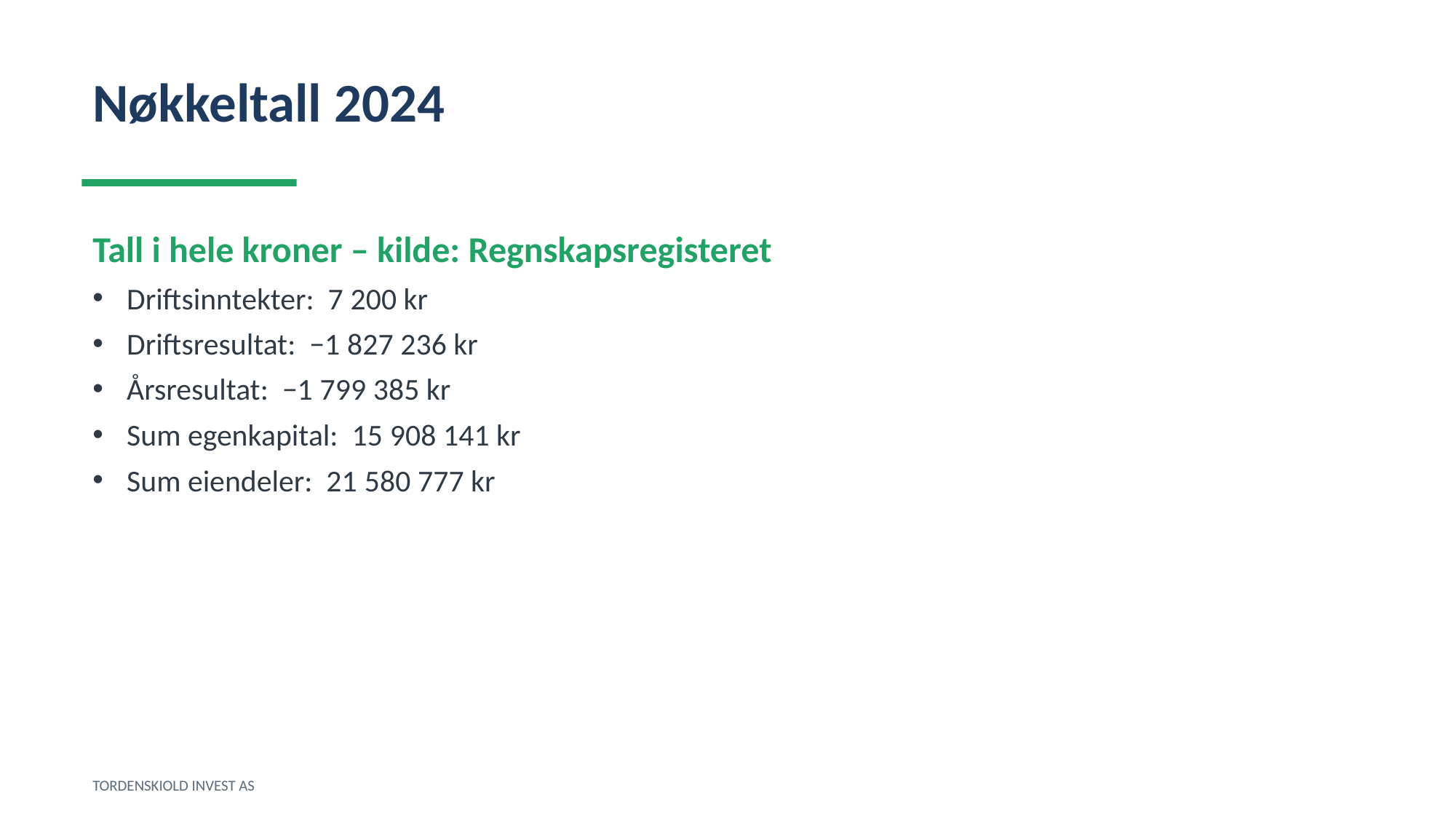

Nøkkeltall 2024

Tall i hele kroner – kilde: Regnskapsregisteret
Driftsinntekter:  7 200 kr
Driftsresultat:  −1 827 236 kr
Årsresultat:  −1 799 385 kr
Sum egenkapital:  15 908 141 kr
Sum eiendeler:  21 580 777 kr
TORDENSKIOLD INVEST AS